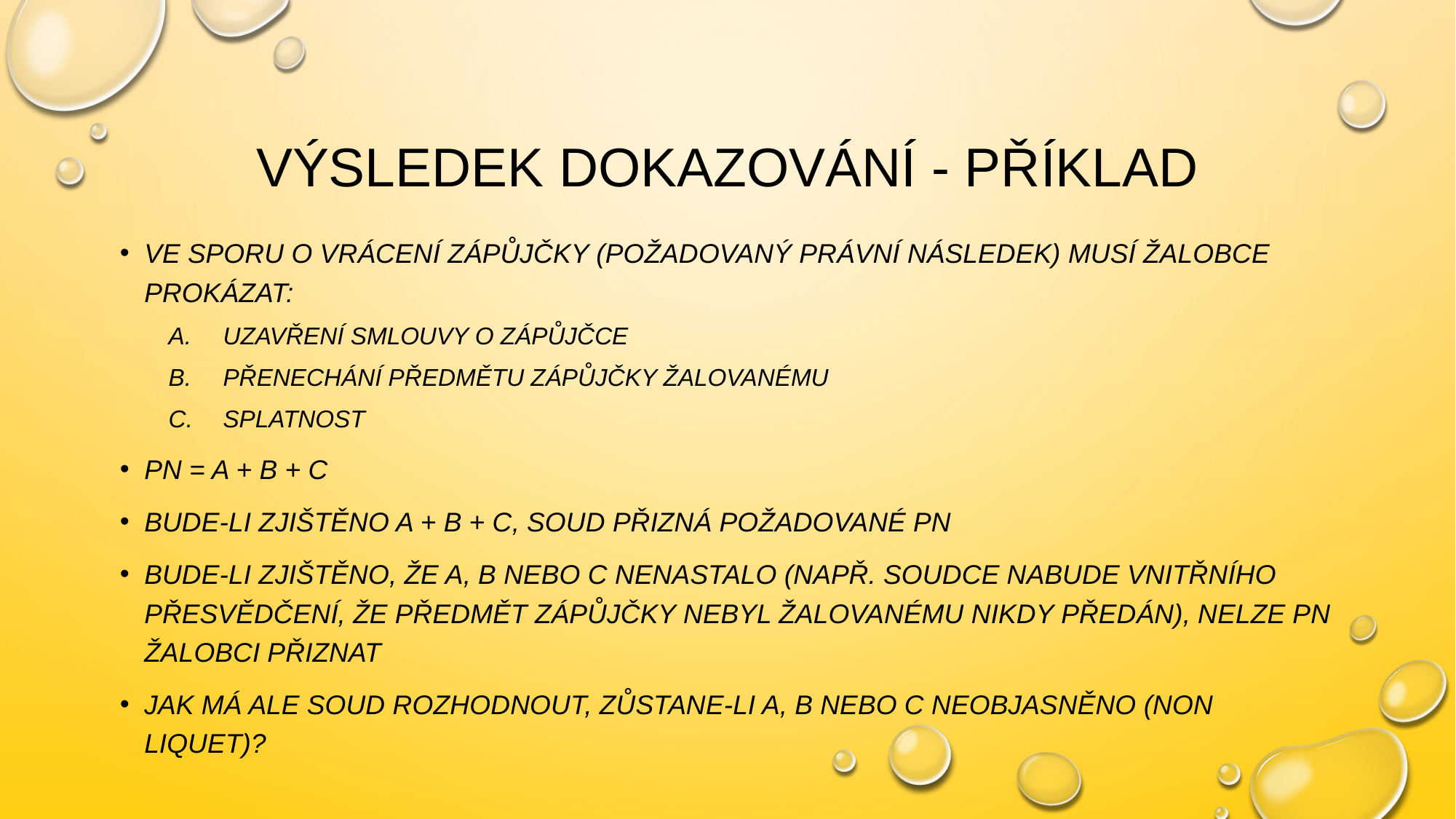

# Výsledek dokazování - příklad
Ve sporu o vrácení zápůjčky (požadovaný právní následek) musí žalobce prokázat:
uzavření smlouvy o zápůjčce
přenechání předmětu zápůjčky žalovanému
splatnost
PN = a + b + c
Bude-li zjištěno a + b + c, soud přizná požadované PN
Bude-li zjištěno, že a, b nebo c nenastalo (např. soudce nabude vnitřního přesvědčení, že předmět zápůjčky nebyl žalovanému nikdy předán), nelze PN žalobci přiznat
Jak má ale soud rozhodnout, Zůstane-li a, b nebo c neobjasněno (non liquet)?